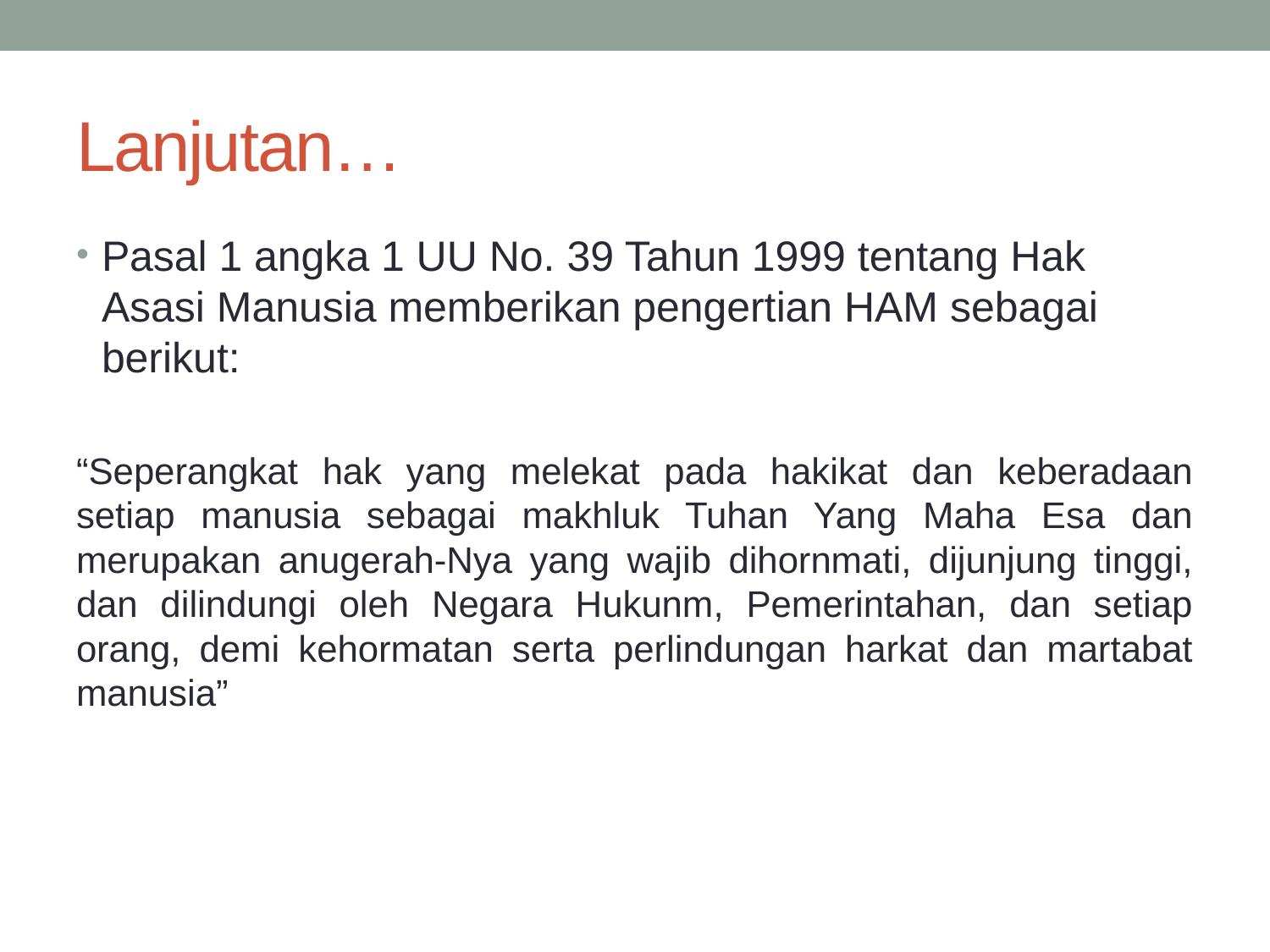

# Lanjutan…
Pasal 1 angka 1 UU No. 39 Tahun 1999 tentang Hak Asasi Manusia memberikan pengertian HAM sebagai berikut:

“Seperangkat hak yang melekat pada hakikat dan keberadaan setiap manusia sebagai makhluk Tuhan Yang Maha Esa dan merupakan anugerah-Nya yang wajib dihornmati, dijunjung tinggi, dan dilindungi oleh Negara Hukunm, Pemerintahan, dan setiap orang, demi kehormatan serta perlindungan harkat dan martabat manusia”